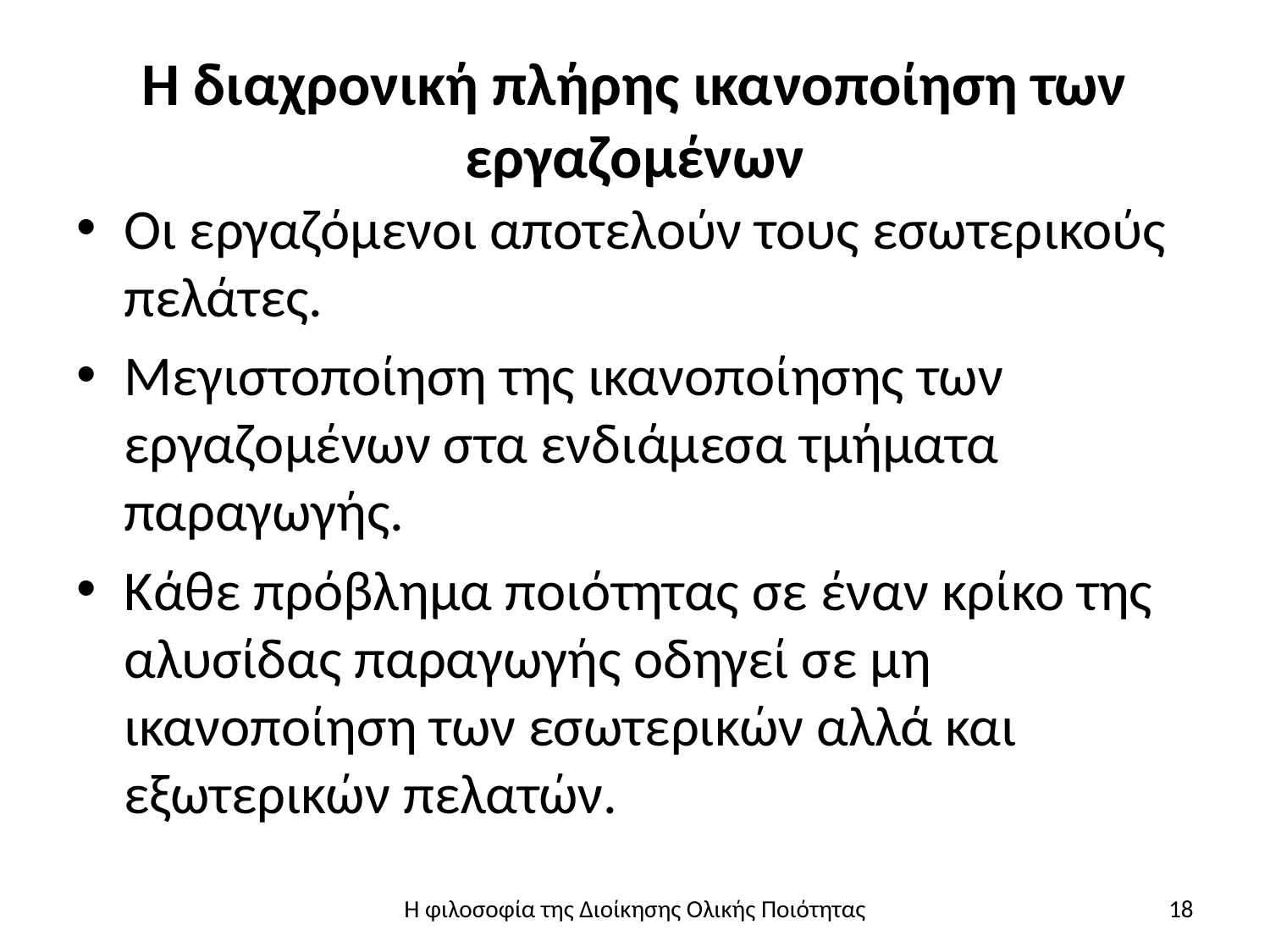

# Η διαχρονική πλήρης ικανοποίηση των εργαζομένων
Οι εργαζόμενοι αποτελούν τους εσωτερικούς πελάτες.
Μεγιστοποίηση της ικανοποίησης των εργαζομένων στα ενδιάμεσα τμήματα παραγωγής.
Κάθε πρόβλημα ποιότητας σε έναν κρίκο της αλυσίδας παραγωγής οδηγεί σε μη ικανοποίηση των εσωτερικών αλλά και εξωτερικών πελατών.
Η φιλοσοφία της Διοίκησης Ολικής Ποιότητας
18